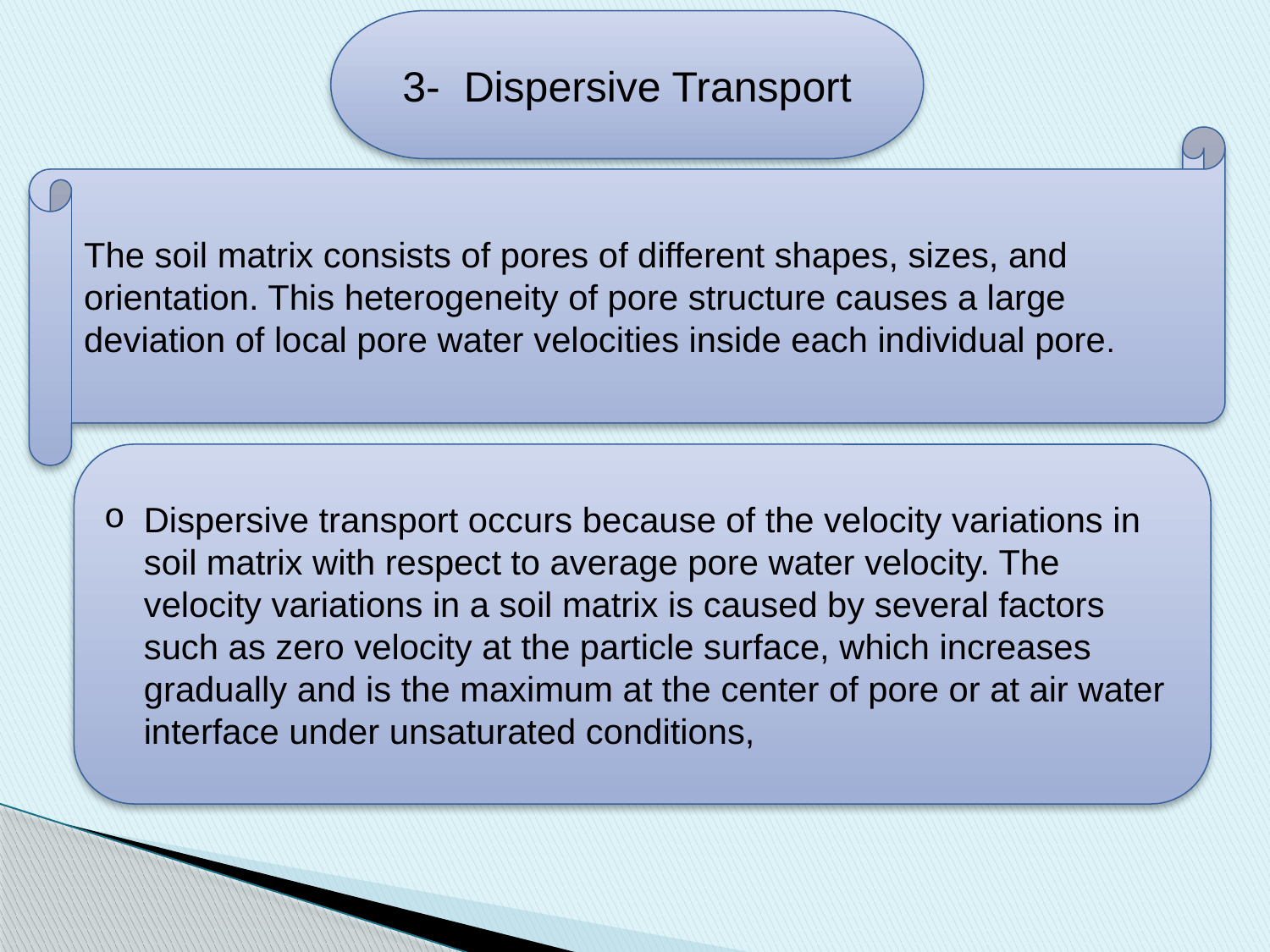

3-  Dispersive Transport
The soil matrix consists of pores of different shapes, sizes, and orientation. This heterogeneity of pore structure causes a large deviation of local pore water velocities inside each individual pore.
Dispersive transport occurs because of the velocity variations in soil matrix with respect to average pore water velocity. The velocity variations in a soil matrix is caused by several factors such as zero velocity at the particle surface, which increases gradually and is the maximum at the center of pore or at air water interface under unsaturated conditions,